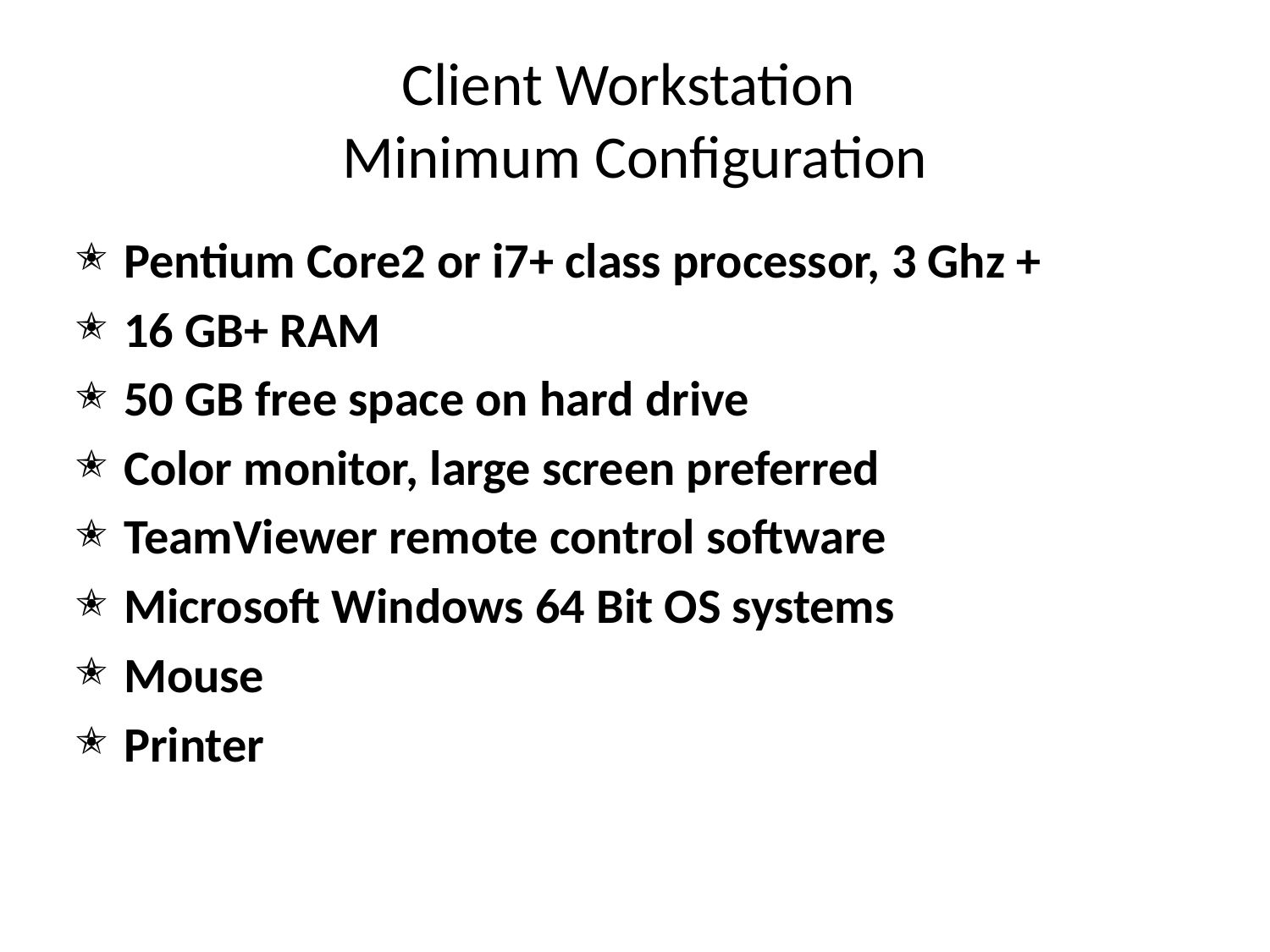

# Client Workstation Minimum Configuration
Pentium Core2 or i7+ class processor, 3 Ghz +
16 GB+ RAM
50 GB free space on hard drive
Color monitor, large screen preferred
TeamViewer remote control software
Microsoft Windows 64 Bit OS systems
Mouse
Printer